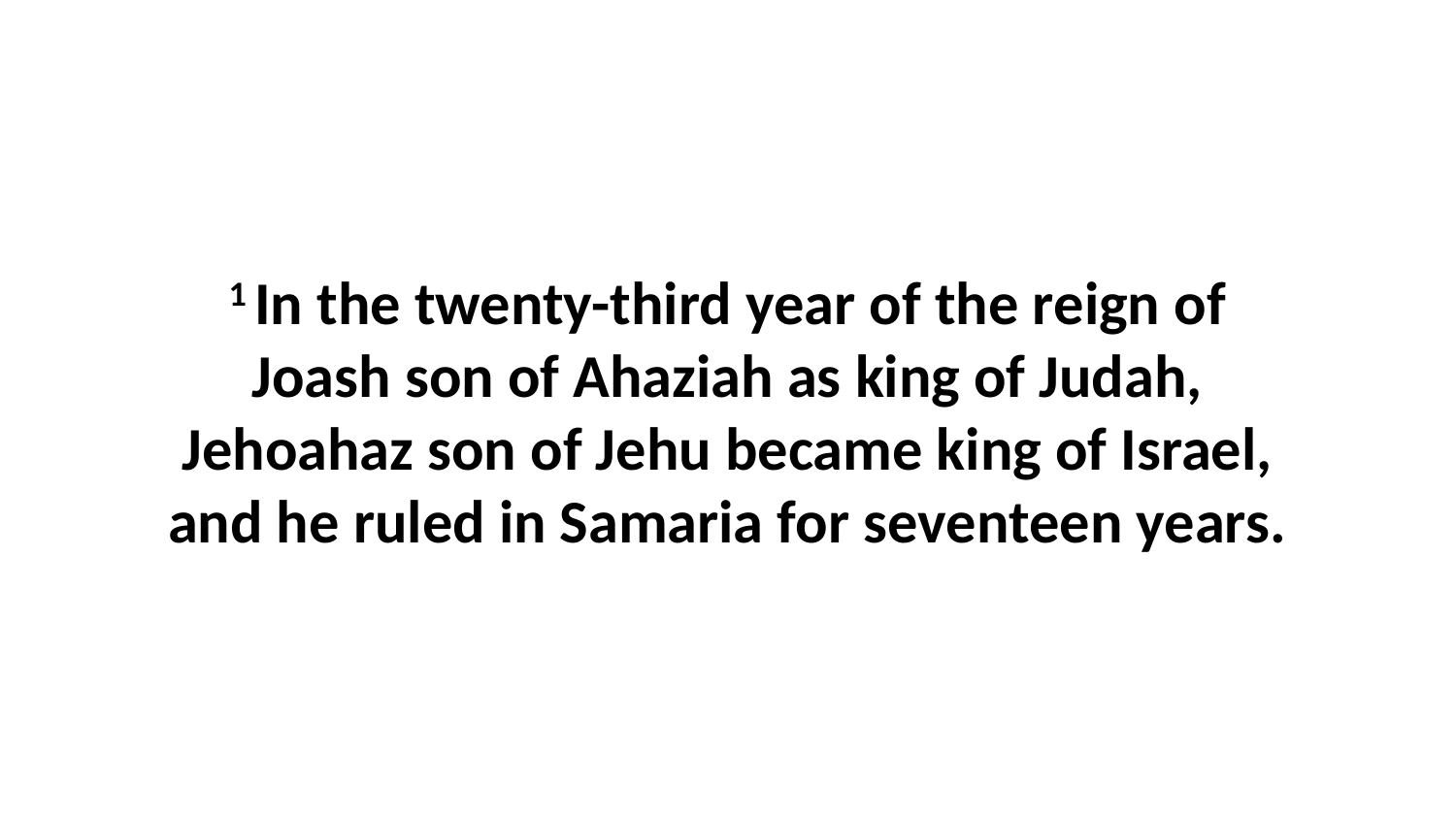

1 In the twenty-third year of the reign of Joash son of Ahaziah as king of Judah, Jehoahaz son of Jehu became king of Israel, and he ruled in Samaria for seventeen years.